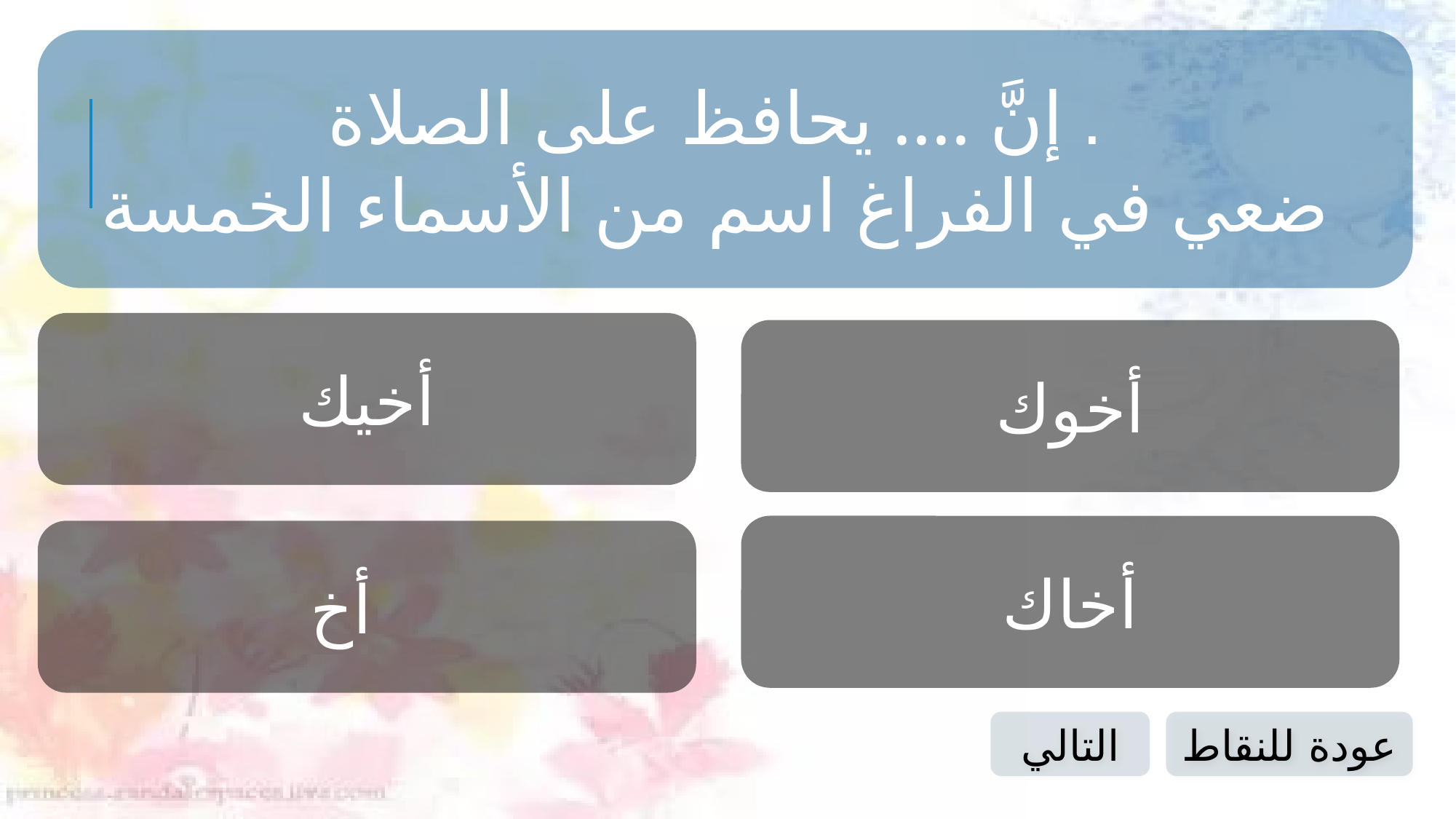

إنَّ .... يحافظ على الصلاة .
ضعي في الفراغ اسم من الأسماء الخمسة
أخيك
أخوك
أخاك
أخ
التالي
عودة للنقاط